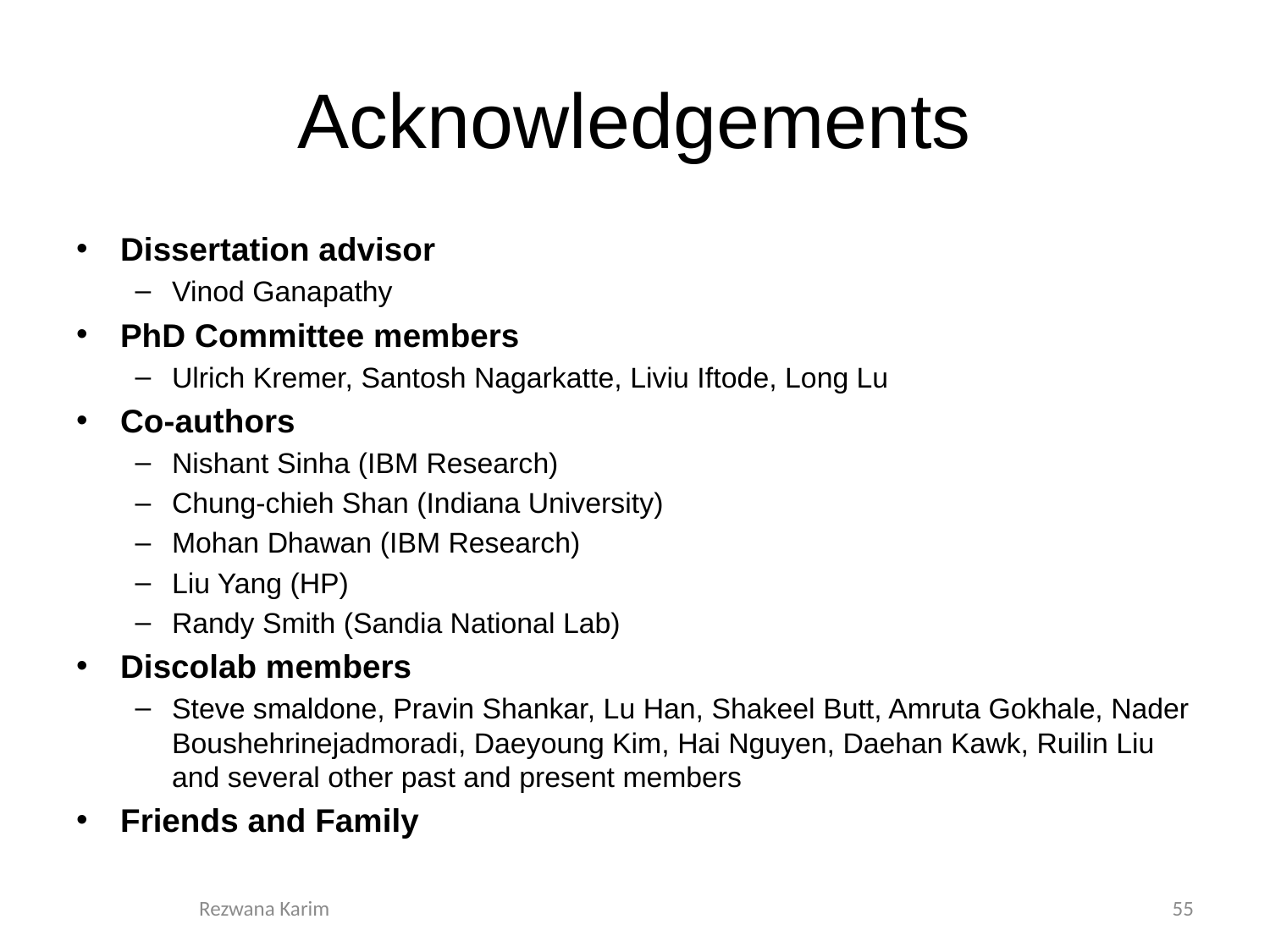

# Acknowledgements
Dissertation advisor
Vinod Ganapathy
PhD Committee members
Ulrich Kremer, Santosh Nagarkatte, Liviu Iftode, Long Lu
Co-authors
Nishant Sinha (IBM Research)
Chung-chieh Shan (Indiana University)
Mohan Dhawan (IBM Research)
Liu Yang (HP)
Randy Smith (Sandia National Lab)
Discolab members
Steve smaldone, Pravin Shankar, Lu Han, Shakeel Butt, Amruta Gokhale, Nader Boushehrinejadmoradi, Daeyoung Kim, Hai Nguyen, Daehan Kawk, Ruilin Liu and several other past and present members
Friends and Family

Rezwana Karim
55